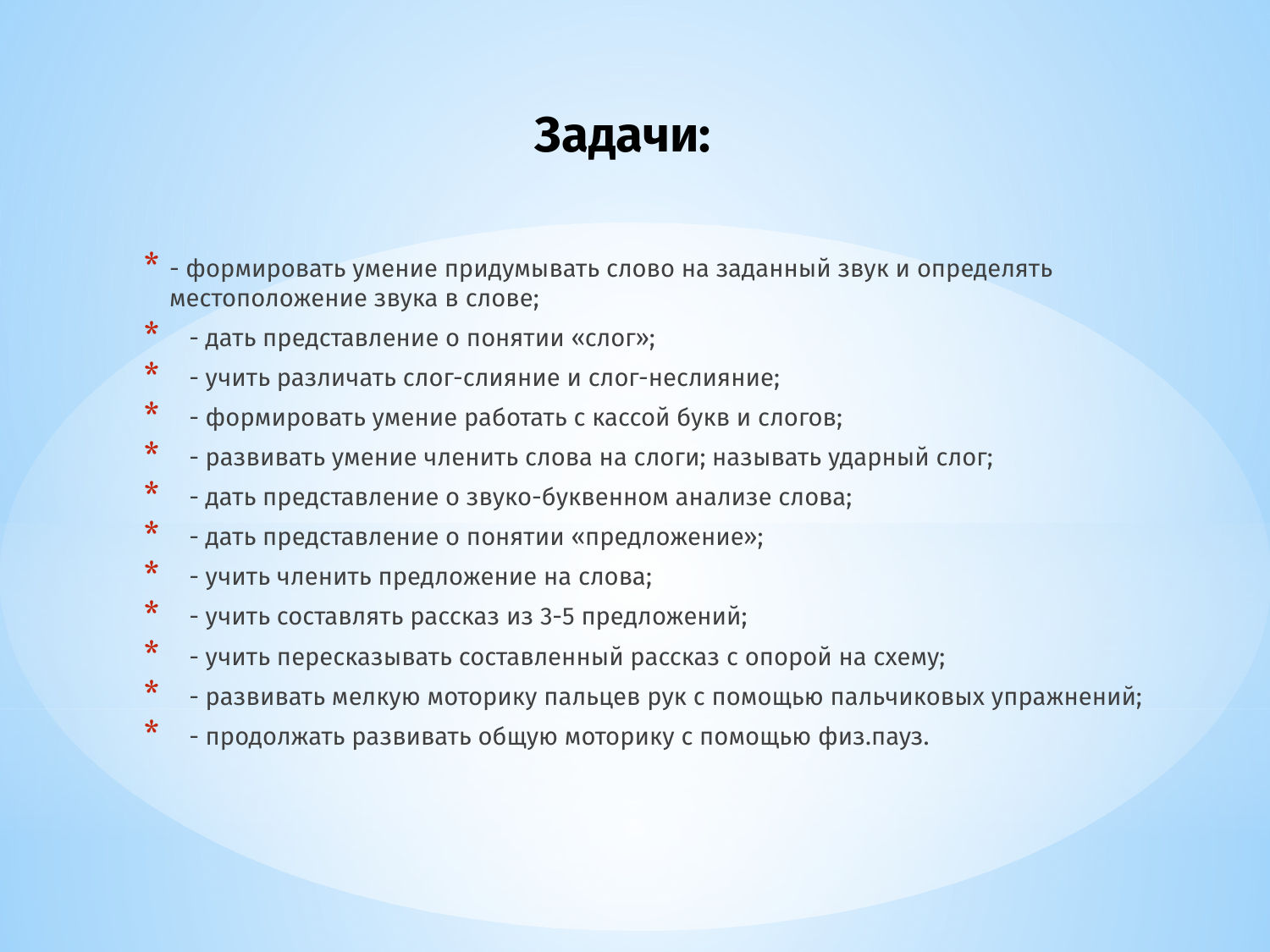

# Задачи:
- формировать умение придумывать слово на заданный звук и определять местоположение звука в слове;
   - дать представление о понятии «слог»;
   - учить различать слог-слияние и слог-неслияние;
   - формировать умение работать с кассой букв и слогов;
   - развивать умение членить слова на слоги; называть ударный слог;
   - дать представление о звуко-буквенном анализе слова;
   - дать представление о понятии «предложение»;
   - учить членить предложение на слова;
   - учить составлять рассказ из 3-5 предложений;
   - учить пересказывать составленный рассказ с опорой на схему;
   - развивать мелкую моторику пальцев рук с помощью пальчиковых упражнений;
   - продолжать развивать общую моторику с помощью физ.пауз.